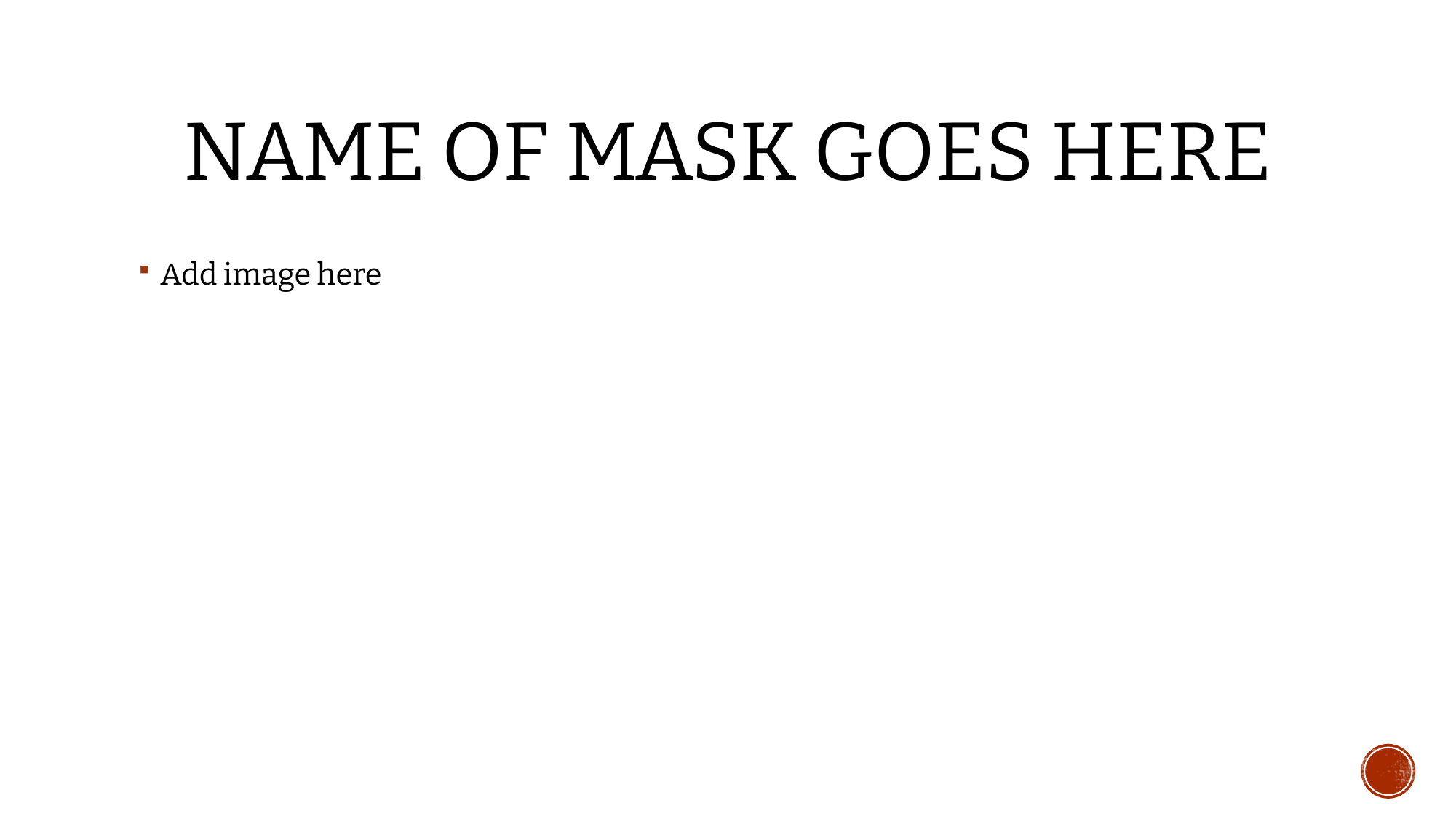

# Name of mask goes here
Add image here